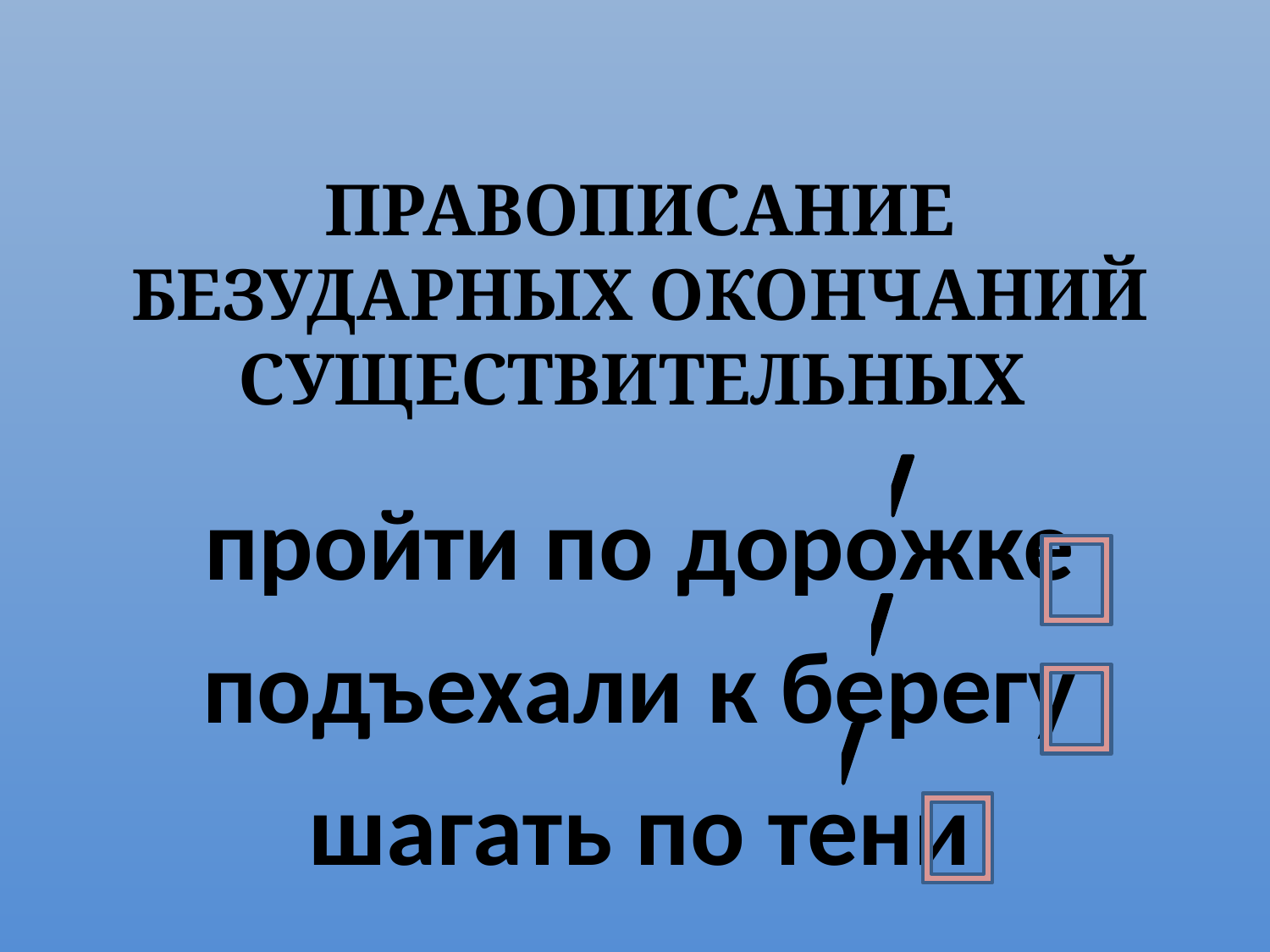

# Правописание безударных окончаний существительных

пройти по дорожке
подъехали к берегу
шагать по тени